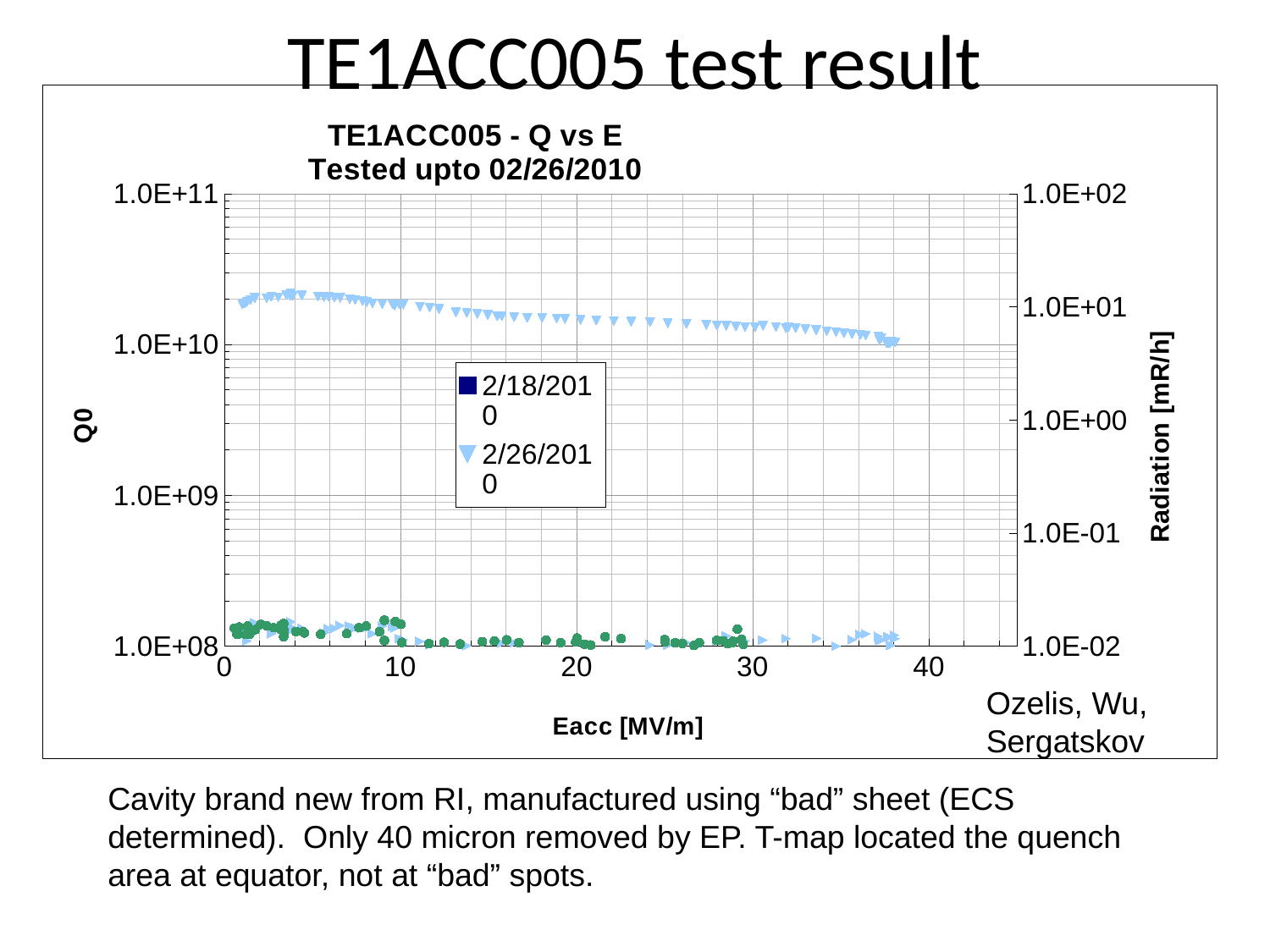

TE1ACC005 test result

### Chart: TE1ACC005 - Q vs E
Tested upto 02/26/2010

| Category | 2/18/2010 | 2/26/2010 |  |  |
|---|---|---|---|---|
Ozelis, Wu, Sergatskov
Cavity brand new from RI, manufactured using “bad” sheet (ECS determined).  Only 40 micron removed by EP. T-map located the quench area at equator, not at “bad” spots.